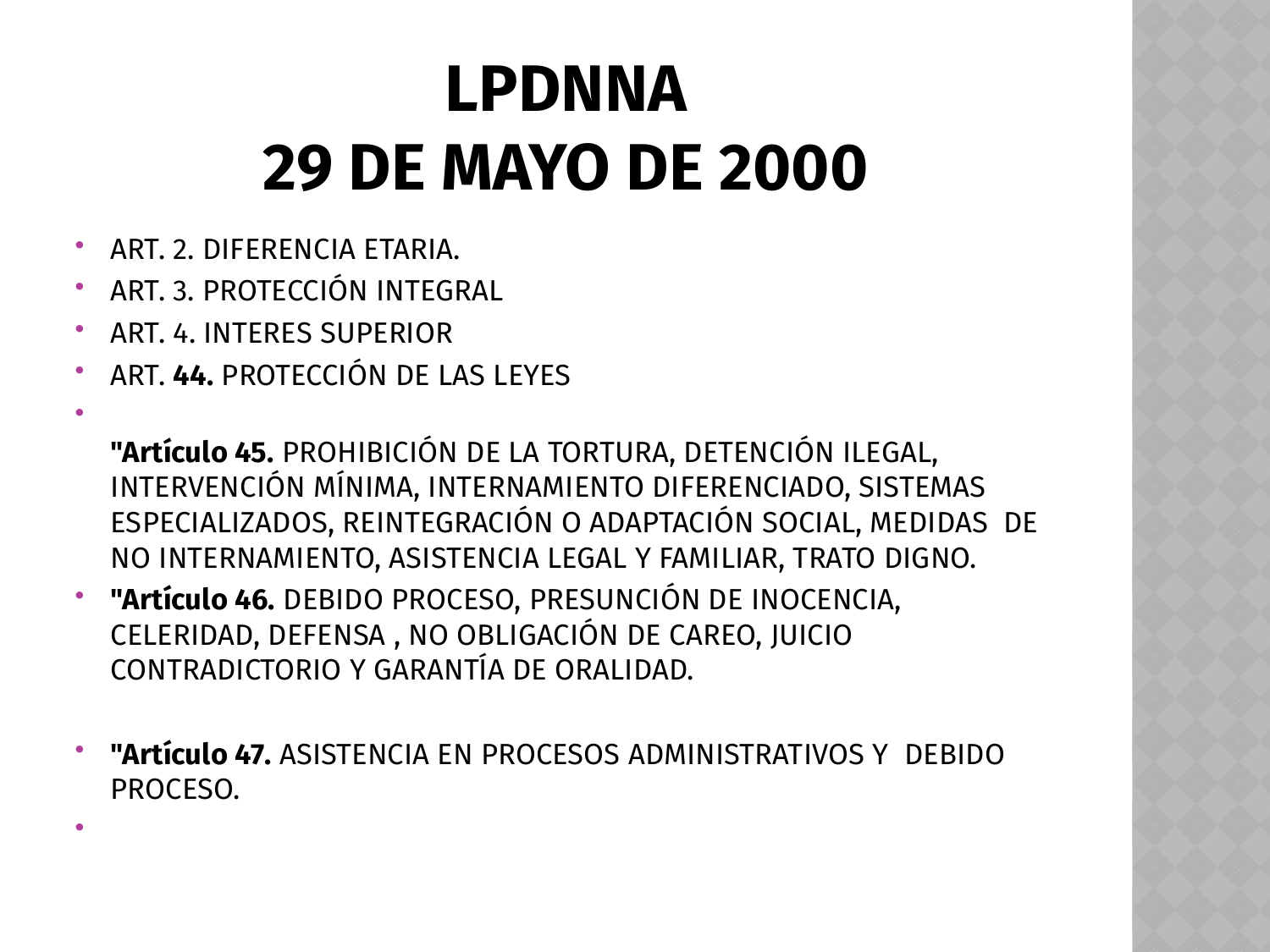

# LPDNNA 29 DE MAYO DE 2000
ART. 2. DIFERENCIA ETARIA.
ART. 3. PROTECCIÓN INTEGRAL
ART. 4. INTERES SUPERIOR
ART. 44. PROTECCIÓN DE LAS LEYES
"Artículo 45. PROHIBICIÓN DE LA TORTURA, DETENCIÓN ILEGAL, INTERVENCIÓN MÍNIMA, INTERNAMIENTO DIFERENCIADO, SISTEMAS ESPECIALIZADOS, REINTEGRACIÓN O ADAPTACIÓN SOCIAL, MEDIDAS  DE NO INTERNAMIENTO, ASISTENCIA LEGAL Y FAMILIAR, TRATO DIGNO.
"Artículo 46. DEBIDO PROCESO, PRESUNCIÓN DE INOCENCIA, CELERIDAD, DEFENSA , NO OBLIGACIÓN DE CAREO, JUICIO CONTRADICTORIO Y GARANTÍA DE ORALIDAD.

"Artículo 47. ASISTENCIA EN PROCESOS ADMINISTRATIVOS Y  DEBIDO PROCESO.